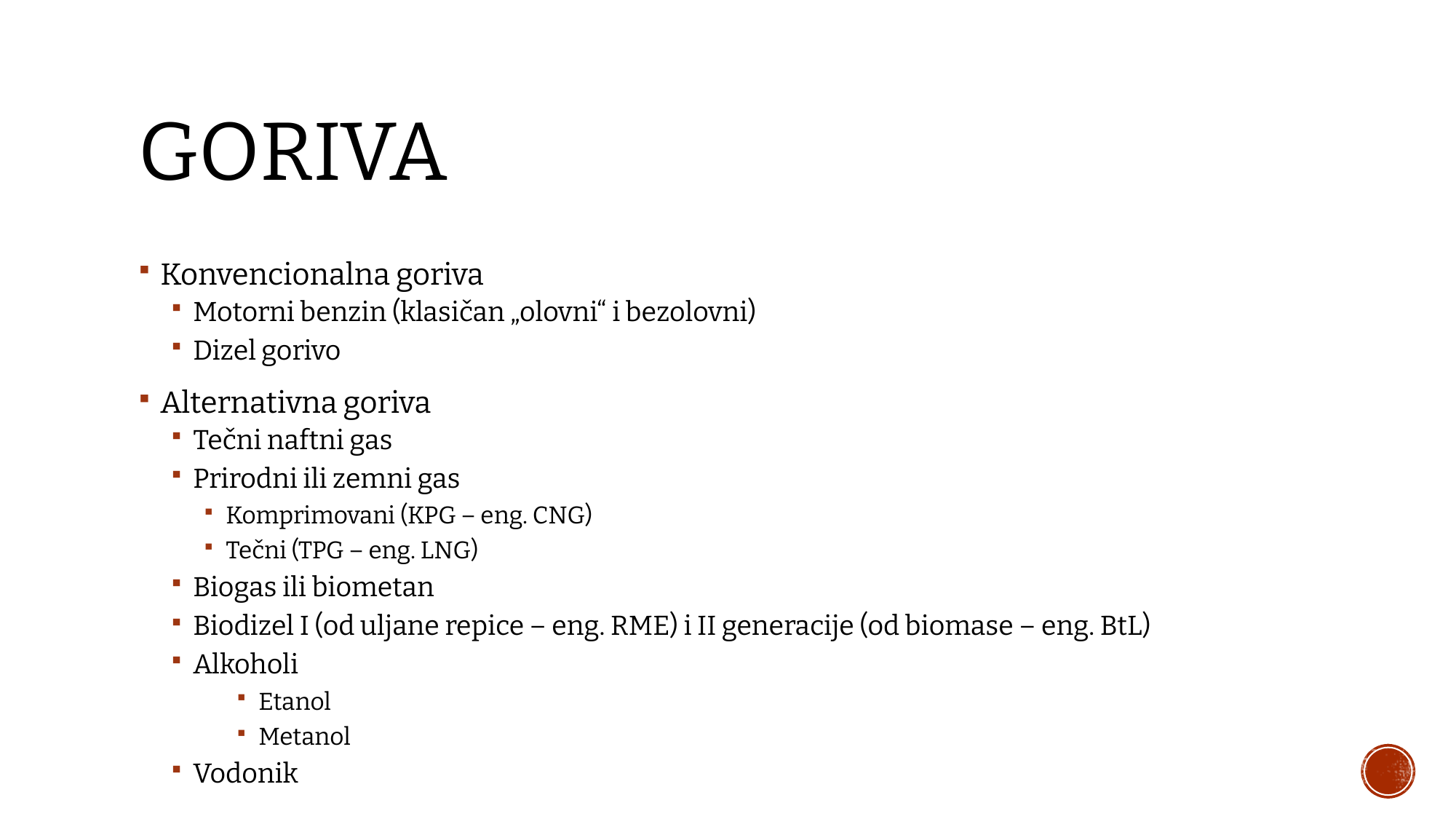

# GORIVA
Konvencionalna goriva
Motorni benzin (klasičan „olovni“ i bezolovni)
Dizel gorivo
Alternativna goriva
Tečni naftni gas
Prirodni ili zemni gas
Komprimovani (KPG – eng. CNG)
Tečni (TPG – eng. LNG)
Biogas ili biometan
Biodizel I (od uljane repice – eng. RME) i II generacije (od biomase – eng. BtL)
Alkoholi
Etanol
Metanol
Vodonik